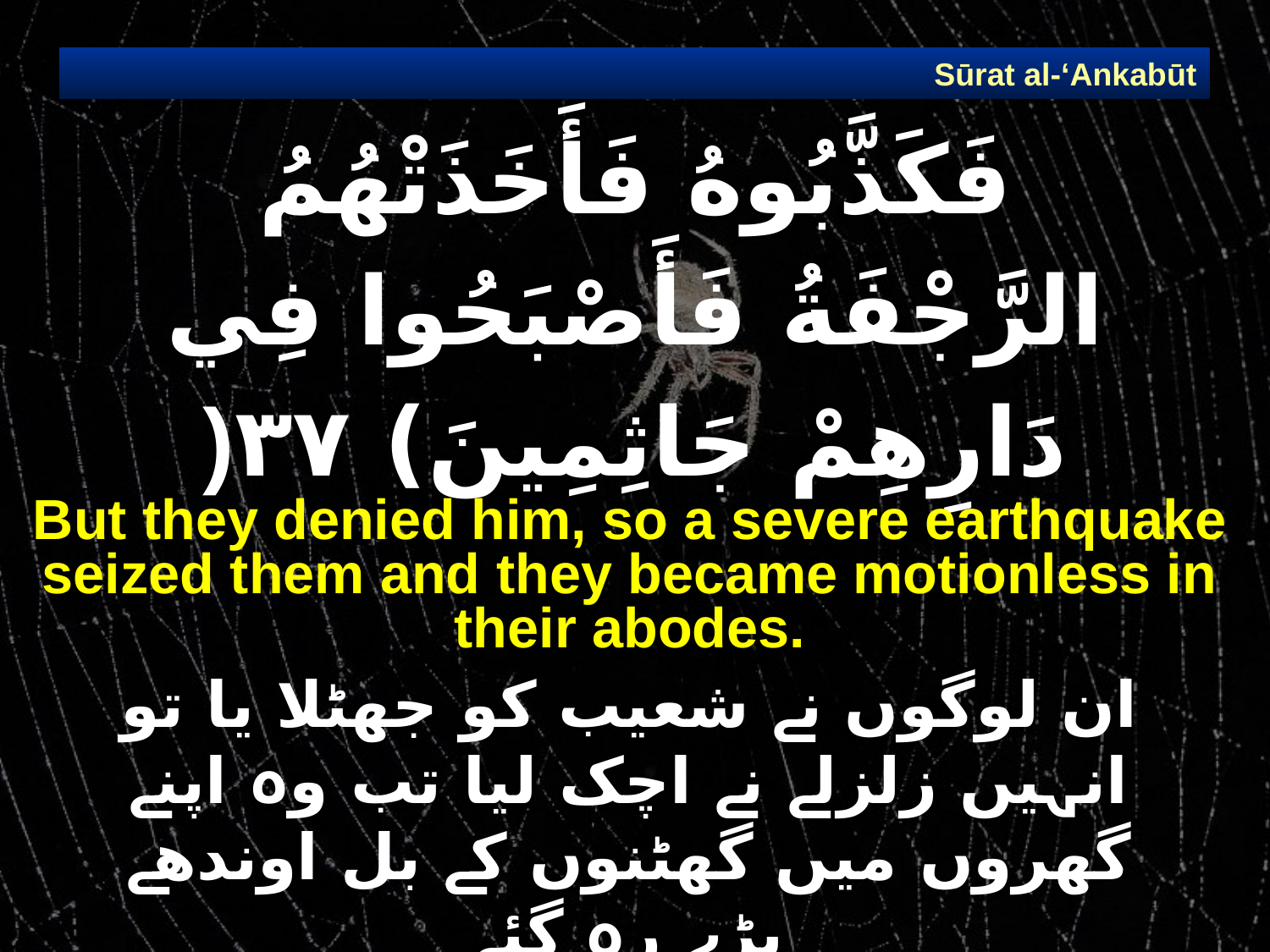

Sūrat al-‘Ankabūt
# فَكَذَّبُوهُ فَأَخَذَتْهُمُ الرَّجْفَةُ فَأَصْبَحُوا فِي دَارِهِمْ جَاثِمِينَ) ٣٧(
But they denied him, so a severe earthquake seized them and they became motionless in their abodes.
ان لوگوں نے شعیب کو جھٹلا یا تو انہیں زلزلے نے اچک لیا تب وہ اپنے گھروں میں گھٹنوں کے بل اوندھے پڑے رہ گئے